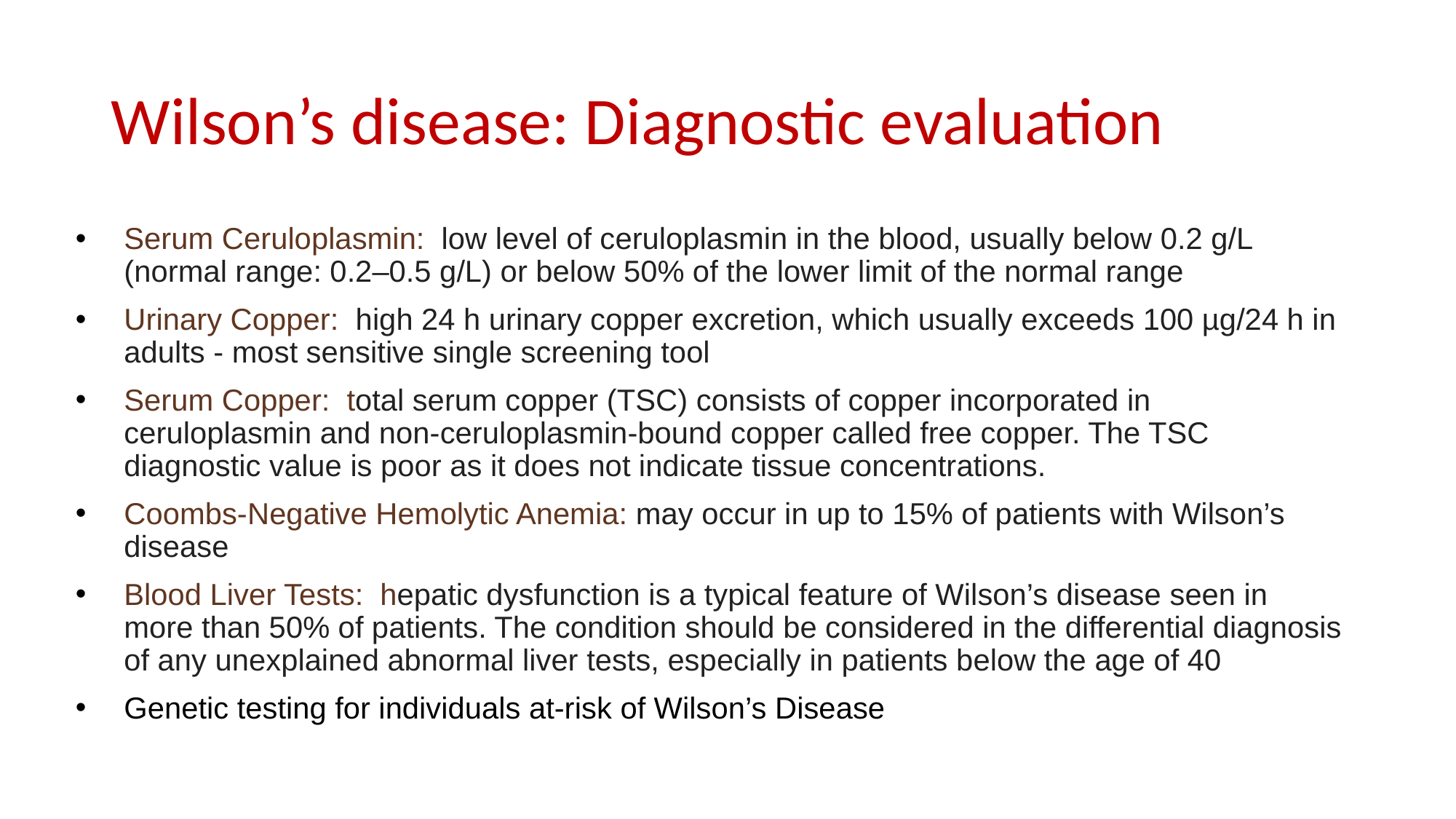

# Wilson’s disease: Diagnostic evaluation
Serum Ceruloplasmin:  low level of ceruloplasmin in the blood, usually below 0.2 g/L (normal range: 0.2–0.5 g/L) or below 50% of the lower limit of the normal range
Urinary Copper:  high 24 h urinary copper excretion, which usually exceeds 100 µg/24 h in adults - most sensitive single screening tool
Serum Copper:  total serum copper (TSC) consists of copper incorporated in ceruloplasmin and non-ceruloplasmin-bound copper called free copper. The TSC diagnostic value is poor as it does not indicate tissue concentrations.
Coombs-Negative Hemolytic Anemia: may occur in up to 15% of patients with Wilson’s disease
Blood Liver Tests:  hepatic dysfunction is a typical feature of Wilson’s disease seen in more than 50% of patients. The condition should be considered in the differential diagnosis of any unexplained abnormal liver tests, especially in patients below the age of 40
Genetic testing for individuals at-risk of Wilson’s Disease